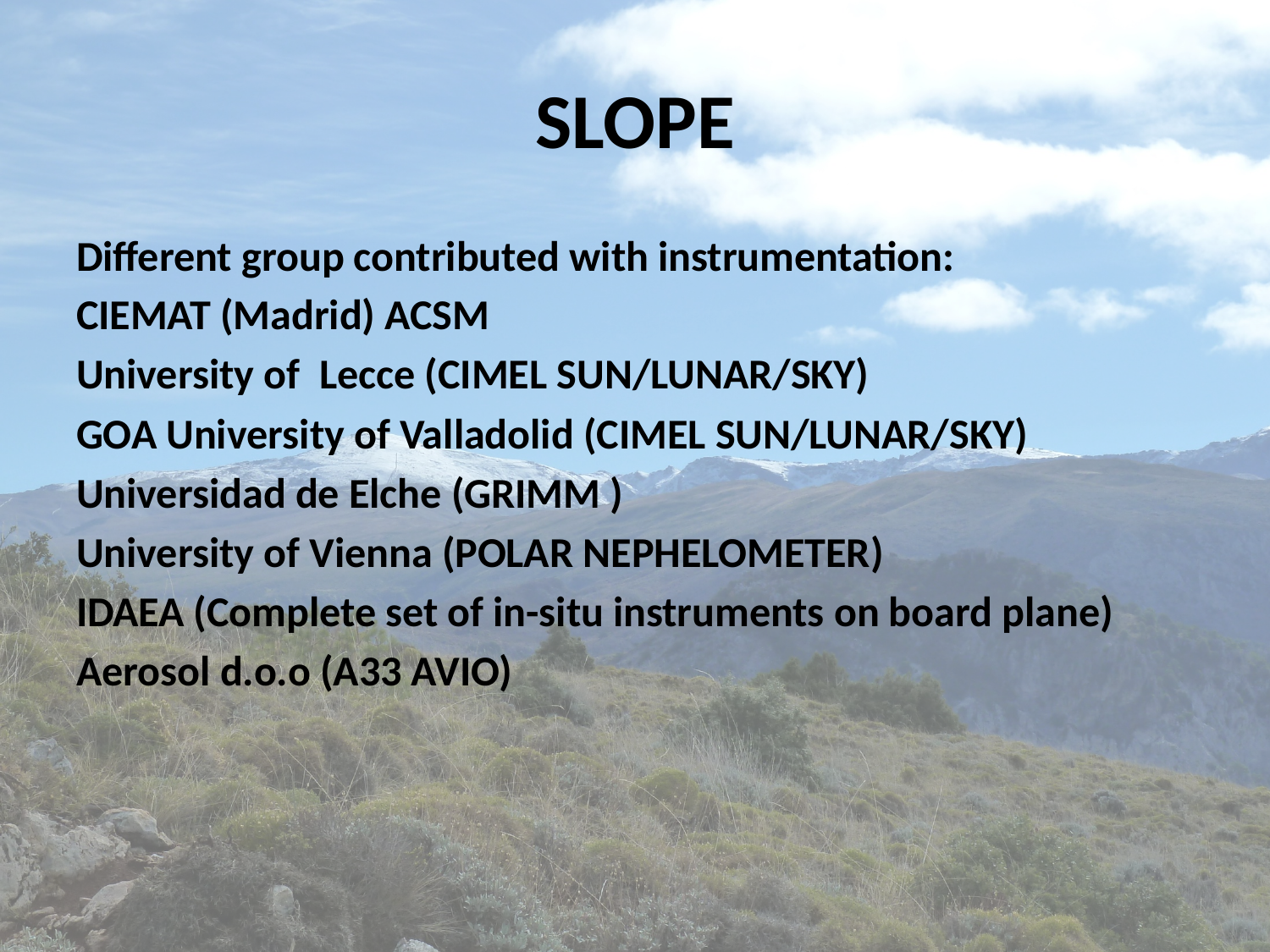

# SLOPE
Different group contributed with instrumentation:
CIEMAT (Madrid) ACSM
University of  Lecce (CIMEL SUN/LUNAR/SKY)
GOA University of Valladolid (CIMEL SUN/LUNAR/SKY)
Universidad de Elche (GRIMM )
University of Vienna (POLAR NEPHELOMETER)
IDAEA (Complete set of in-situ instruments on board plane)
Aerosol d.o.o (A33 AVIO)